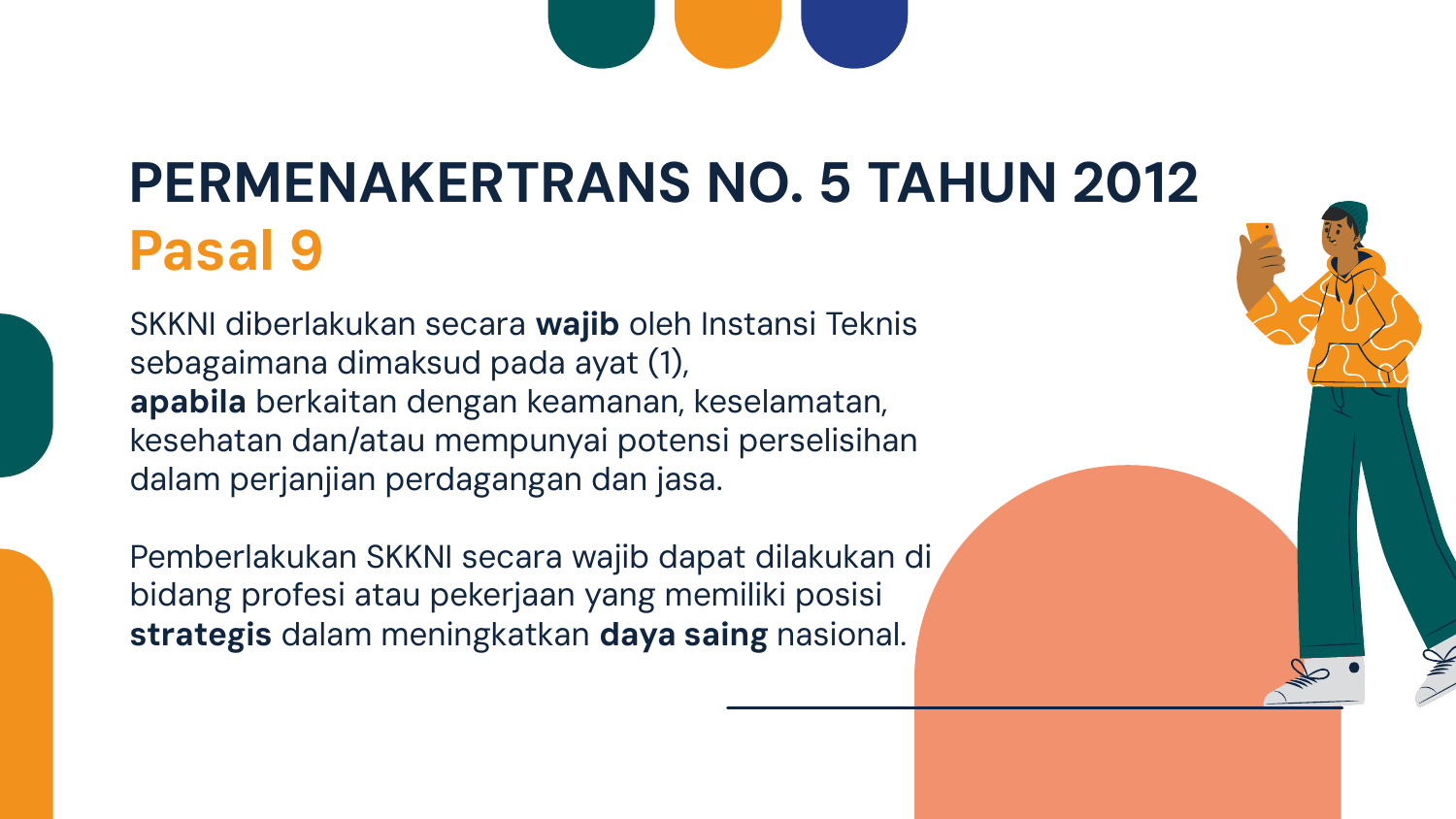

# PERMENAKERTRANS NO. 5 TAHUN 2012 Pasal 9

SKKNI diberlakukan secara wajib oleh Instansi Teknis sebagaimana dimaksud pada ayat (1),
apabila berkaitan dengan keamanan, keselamatan, kesehatan dan/atau mempunyai potensi perselisihan dalam perjanjian perdagangan dan jasa.

Pemberlakukan SKKNI secara wajib dapat dilakukan di bidang profesi atau pekerjaan yang memiliki posisi strategis dalam meningkatkan daya saing nasional.